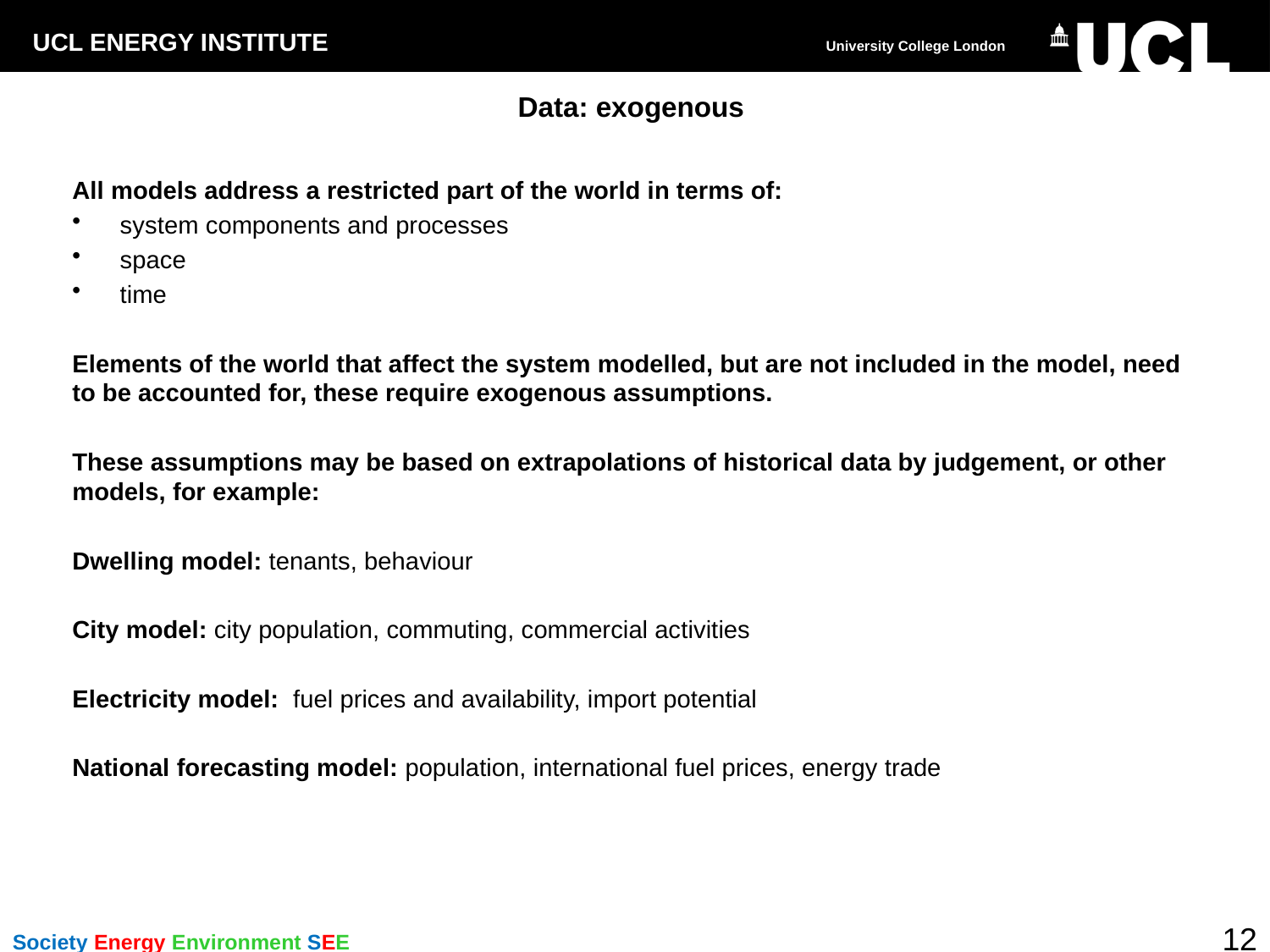

# Data: exogenous
All models address a restricted part of the world in terms of:
system components and processes
space
time

Elements of the world that affect the system modelled, but are not included in the model, need to be accounted for, these require exogenous assumptions.

These assumptions may be based on extrapolations of historical data by judgement, or other models, for example:

Dwelling model: tenants, behaviour

City model: city population, commuting, commercial activities

Electricity model:  fuel prices and availability, import potential

National forecasting model: population, international fuel prices, energy trade
12